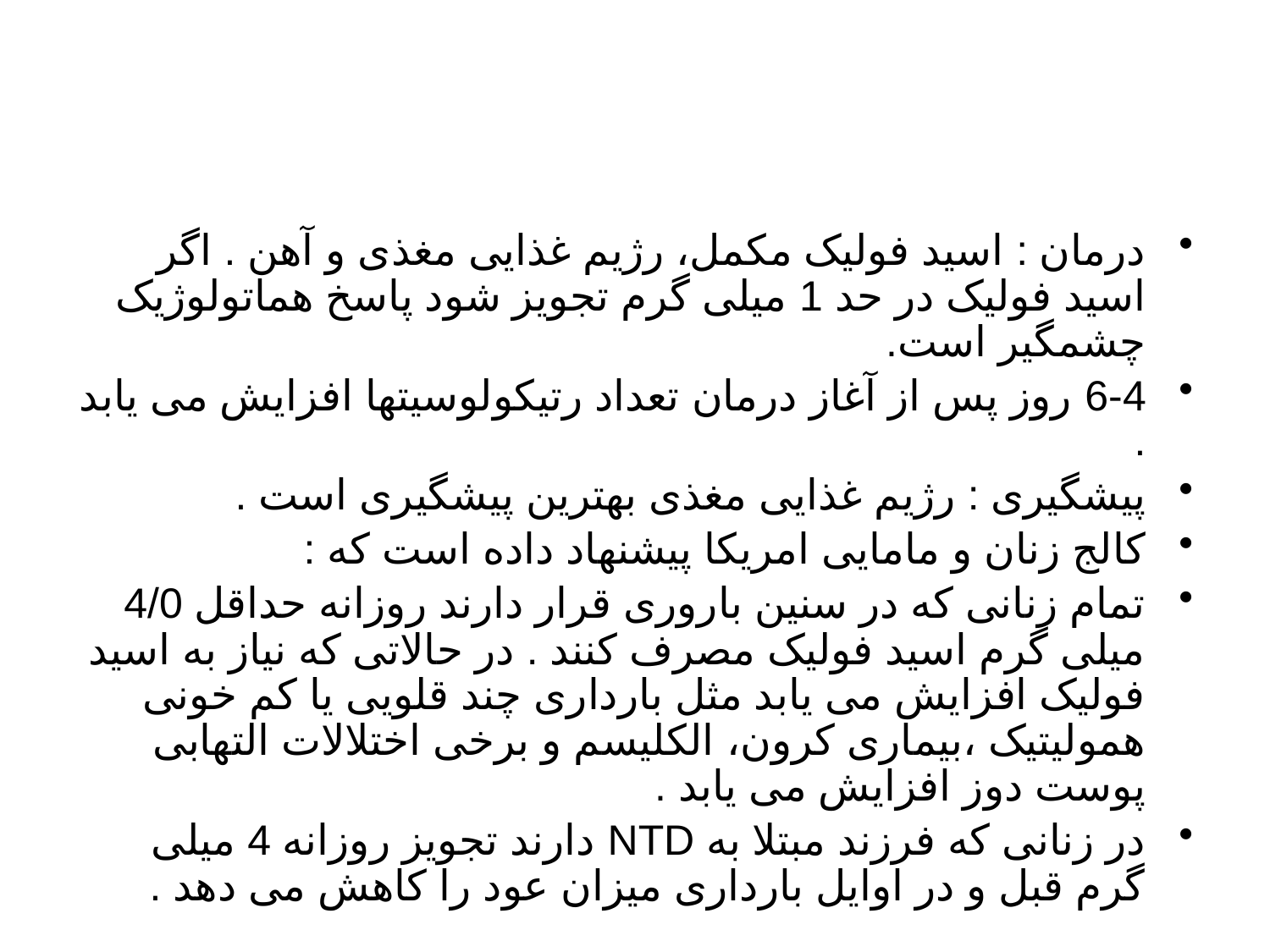

#
درمان : اسید فولیک مکمل، رژیم غذایی مغذی و آهن . اگر اسید فولیک در حد 1 میلی گرم تجویز شود پاسخ هماتولوژیک چشمگیر است.
6-4 روز پس از آغاز درمان تعداد رتیکولوسیتها افزایش می یابد .
پیشگیری : رژیم غذایی مغذی بهترین پیشگیری است .
کالج زنان و مامایی امریکا پیشنهاد داده است که :
تمام زنانی که در سنین باروری قرار دارند روزانه حداقل 4/0 میلی گرم اسید فولیک مصرف کنند . در حالاتی که نیاز به اسید فولیک افزایش می یابد مثل بارداری چند قلویی یا کم خونی همولیتیک ،بیماری کرون، الکلیسم و برخی اختلالات التهابی پوست دوز افزایش می یابد .
در زنانی که فرزند مبتلا به NTD دارند تجویز روزانه 4 میلی گرم قبل و در اوایل بارداری میزان عود را کاهش می دهد .